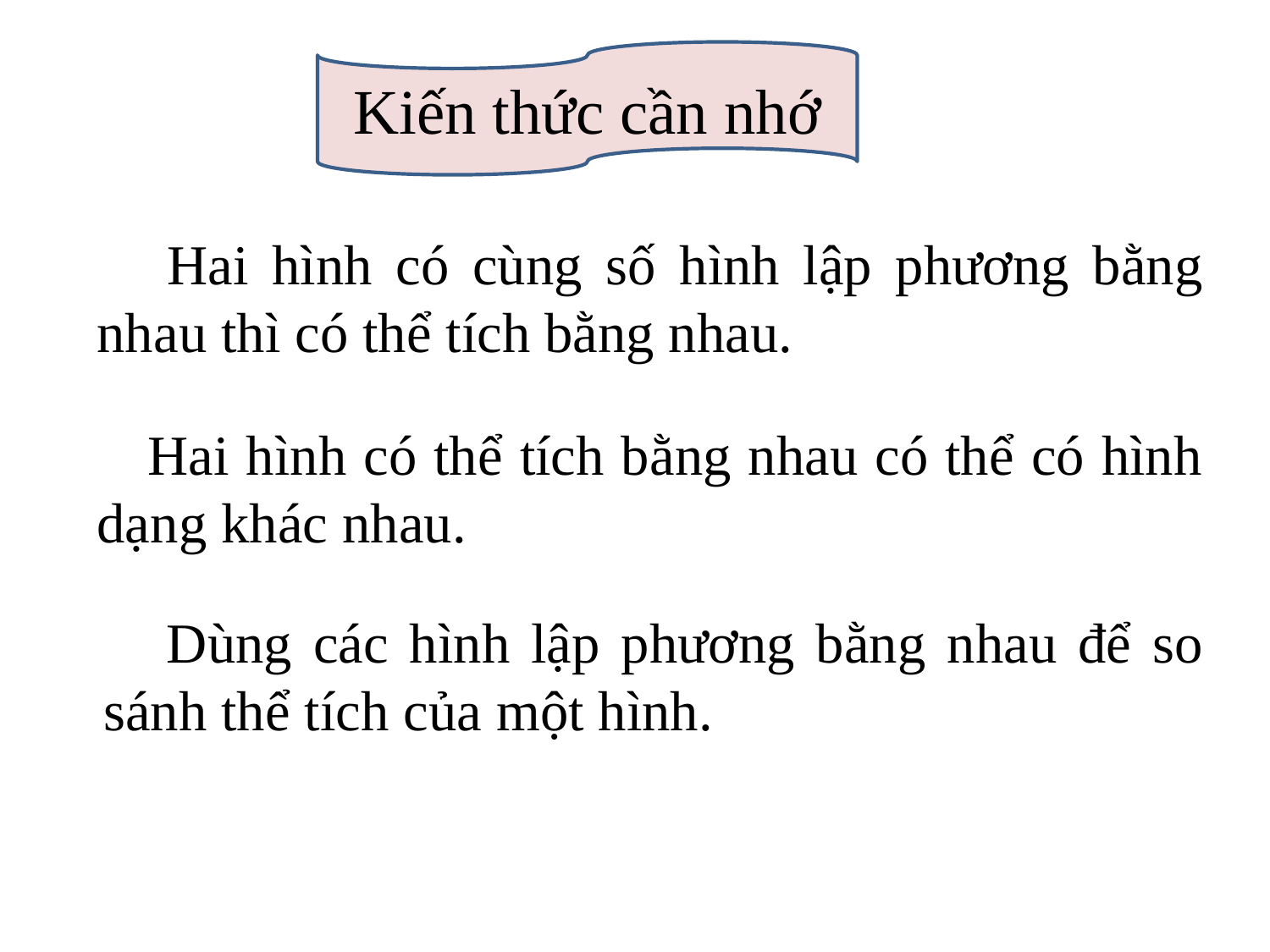

Kiến thức cần nhớ
   Hai hình có cùng số hình lập phương bằng nhau thì có thể tích bằng nhau.
   Hai hình có thể tích bằng nhau có thể có hình dạng khác nhau.
   Dùng các hình lập phương bằng nhau để so sánh thể tích của một hình.